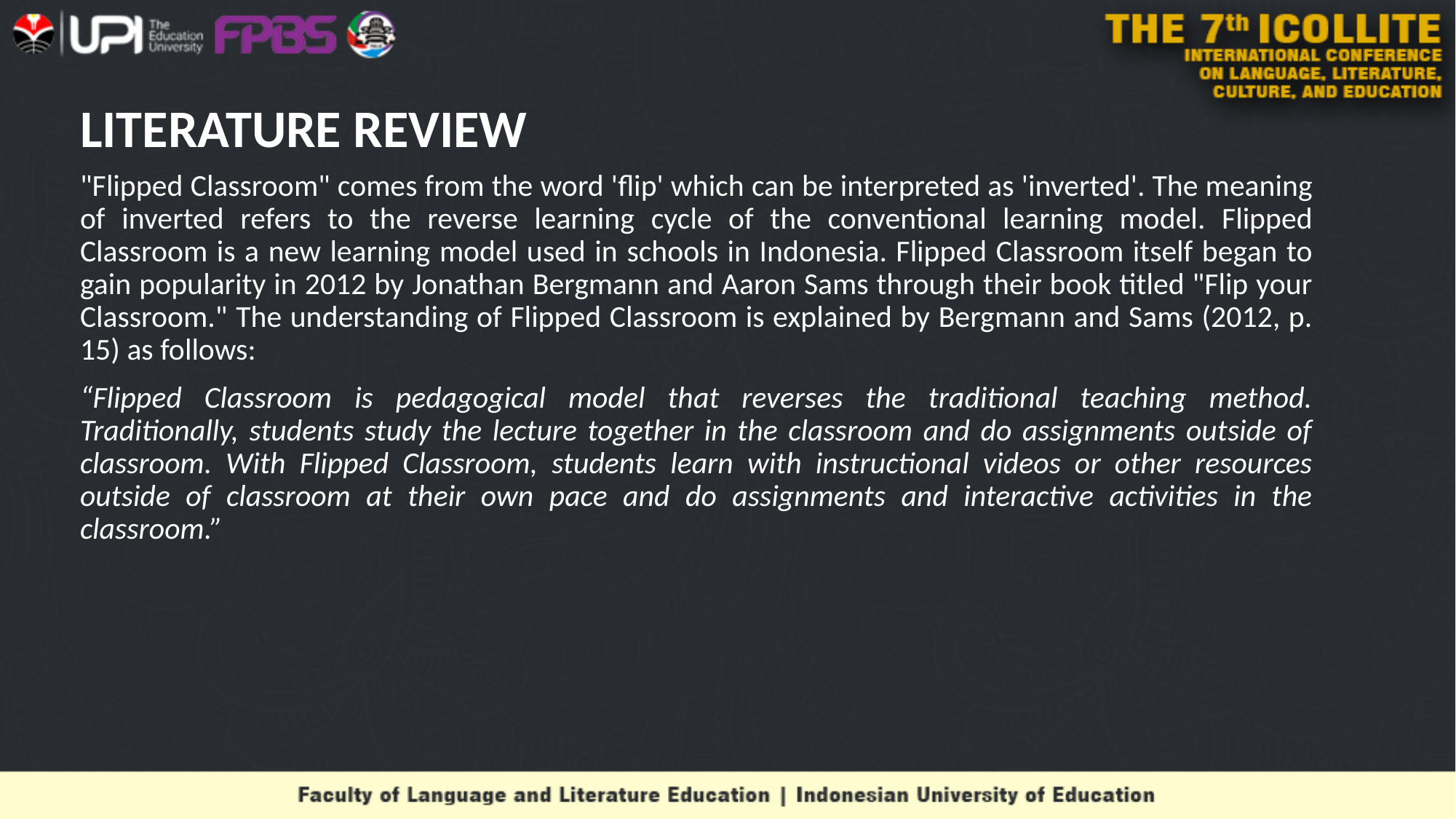

# LITERATURE REVIEW
"Flipped Classroom" comes from the word 'flip' which can be interpreted as 'inverted'. The meaning of inverted refers to the reverse learning cycle of the conventional learning model. Flipped Classroom is a new learning model used in schools in Indonesia. Flipped Classroom itself began to gain popularity in 2012 by Jonathan Bergmann and Aaron Sams through their book titled "Flip your Classroom." The understanding of Flipped Classroom is explained by Bergmann and Sams (2012, p. 15) as follows:
“Flipped Classroom is pedagogical model that reverses the traditional teaching method. Traditionally, students study the lecture together in the classroom and do assignments outside of classroom. With Flipped Classroom, students learn with instructional videos or other resources outside of classroom at their own pace and do assignments and interactive activities in the classroom.”